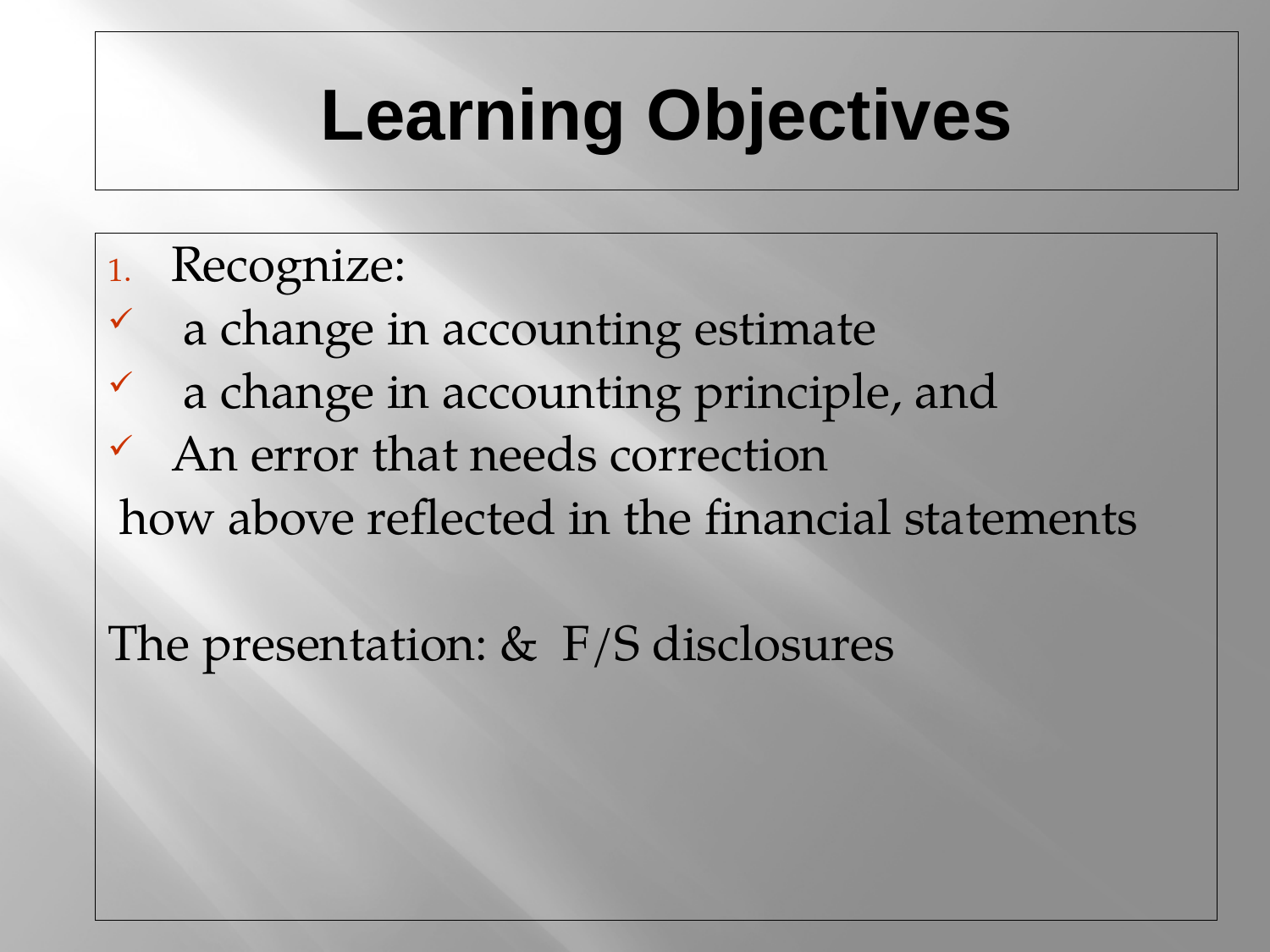

# Learning Objectives
Recognize:
 a change in accounting estimate
 a change in accounting principle, and
An error that needs correction
 how above reflected in the financial statements

The presentation: &  F/S disclosures